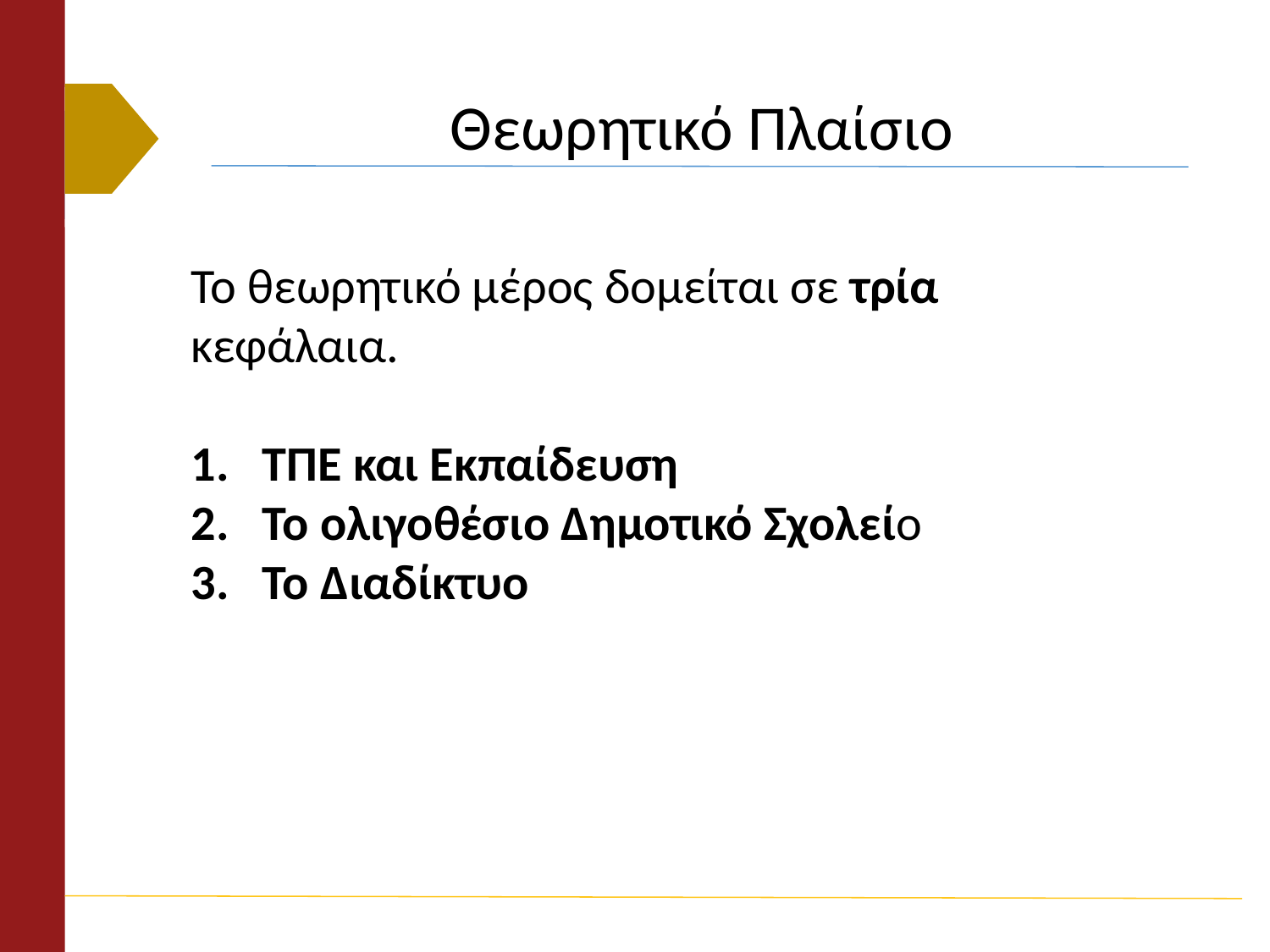

# Θεωρητικό Πλαίσιο
Το θεωρητικό μέρος δομείται σε τρία κεφάλαια.

ΤΠΕ και Εκπαίδευση
Το ολιγοθέσιο Δημοτικό Σχολείο
Το Διαδίκτυο